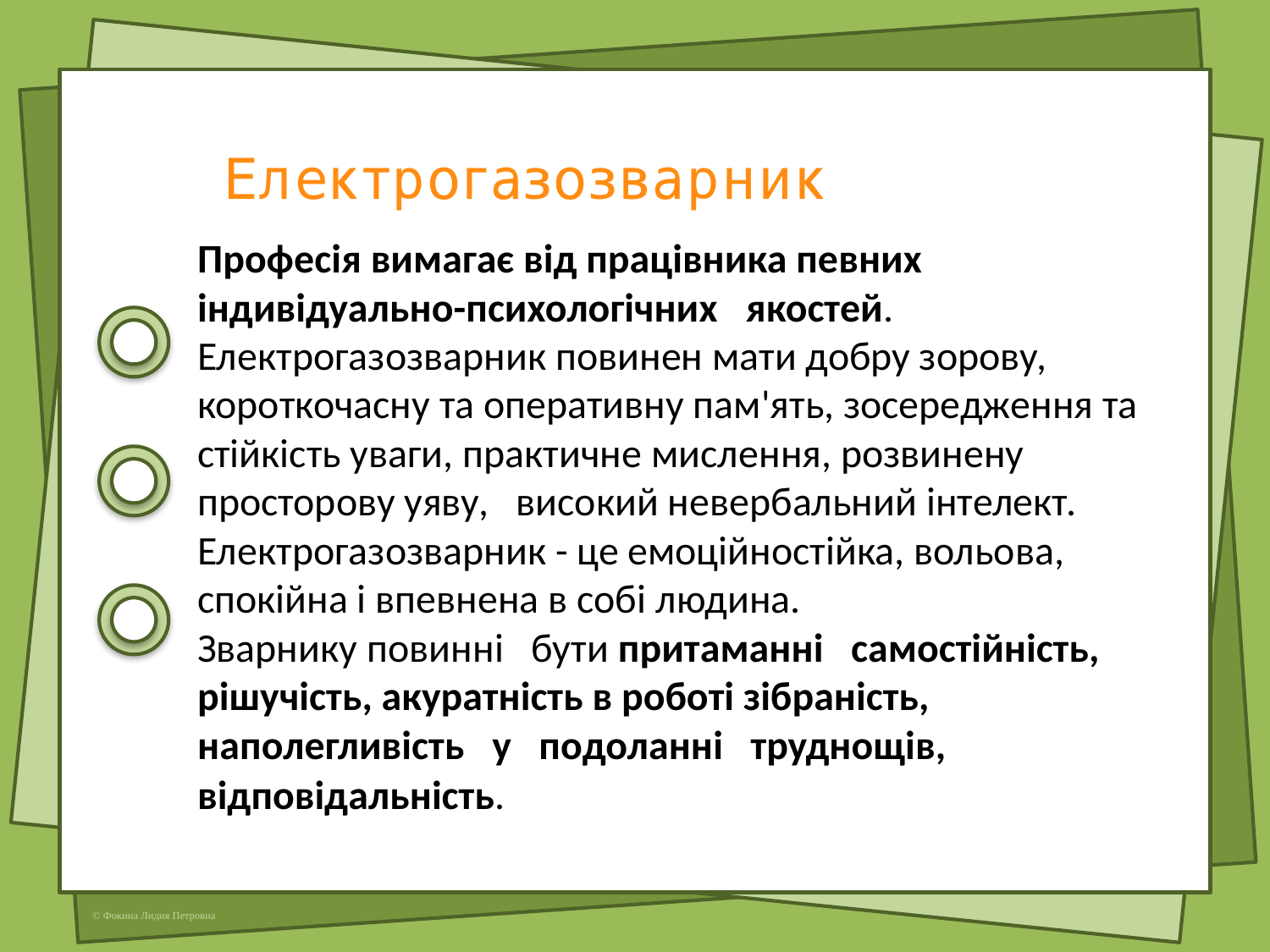

| Електрогазозварник |
| --- |
Професія вимагає від працівника певних індивідуально-психологічних   якостей. Електрогазозварник повинен мати добру зорову, короткочасну та оперативну пам'ять, зосередження та стійкість уваги, практичне мислення, розвинену   просторову уяву,   високий невербальний інтелект. Електрогазозварник - це емоційностійка, вольова, спокійна і впевнена в собі людина.   Зварнику повинні   бути притаманні   самостійність,   рішучість, акуратність в роботі зібраність, наполегливість   у   подоланні   труднощів, відповідальність.